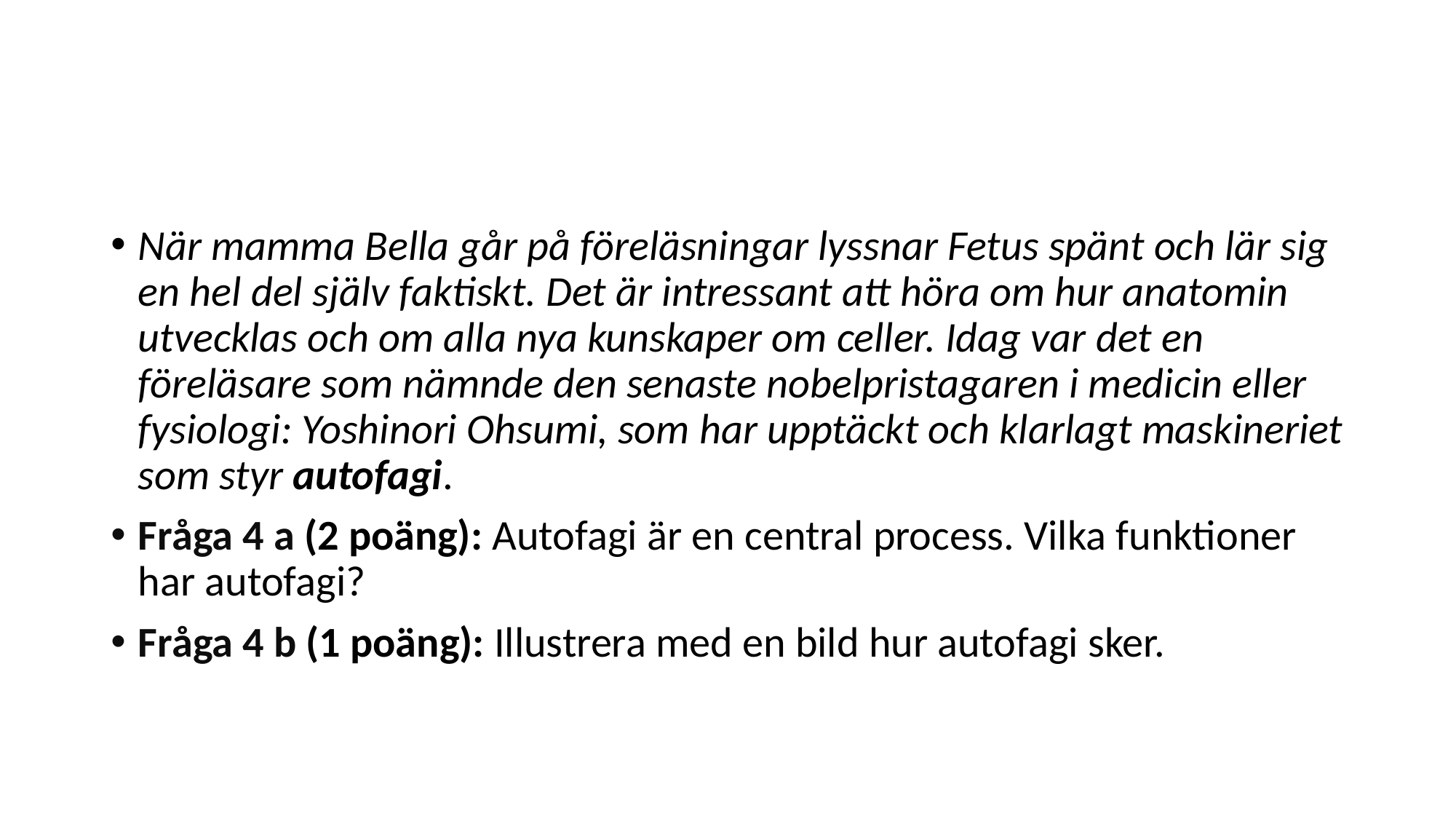

#
När mamma Bella går på föreläsningar lyssnar Fetus spänt och lär sig en hel del själv faktiskt. Det är intressant att höra om hur anatomin utvecklas och om alla nya kunskaper om celler. Idag var det en föreläsare som nämnde den senaste nobelpristagaren i medicin eller fysiologi: Yoshinori Ohsumi, som har upptäckt och klarlagt maskineriet som styr autofagi.
Fråga 4 a (2 poäng): Autofagi är en central process. Vilka funktioner har autofagi?
Fråga 4 b (1 poäng): Illustrera med en bild hur autofagi sker.